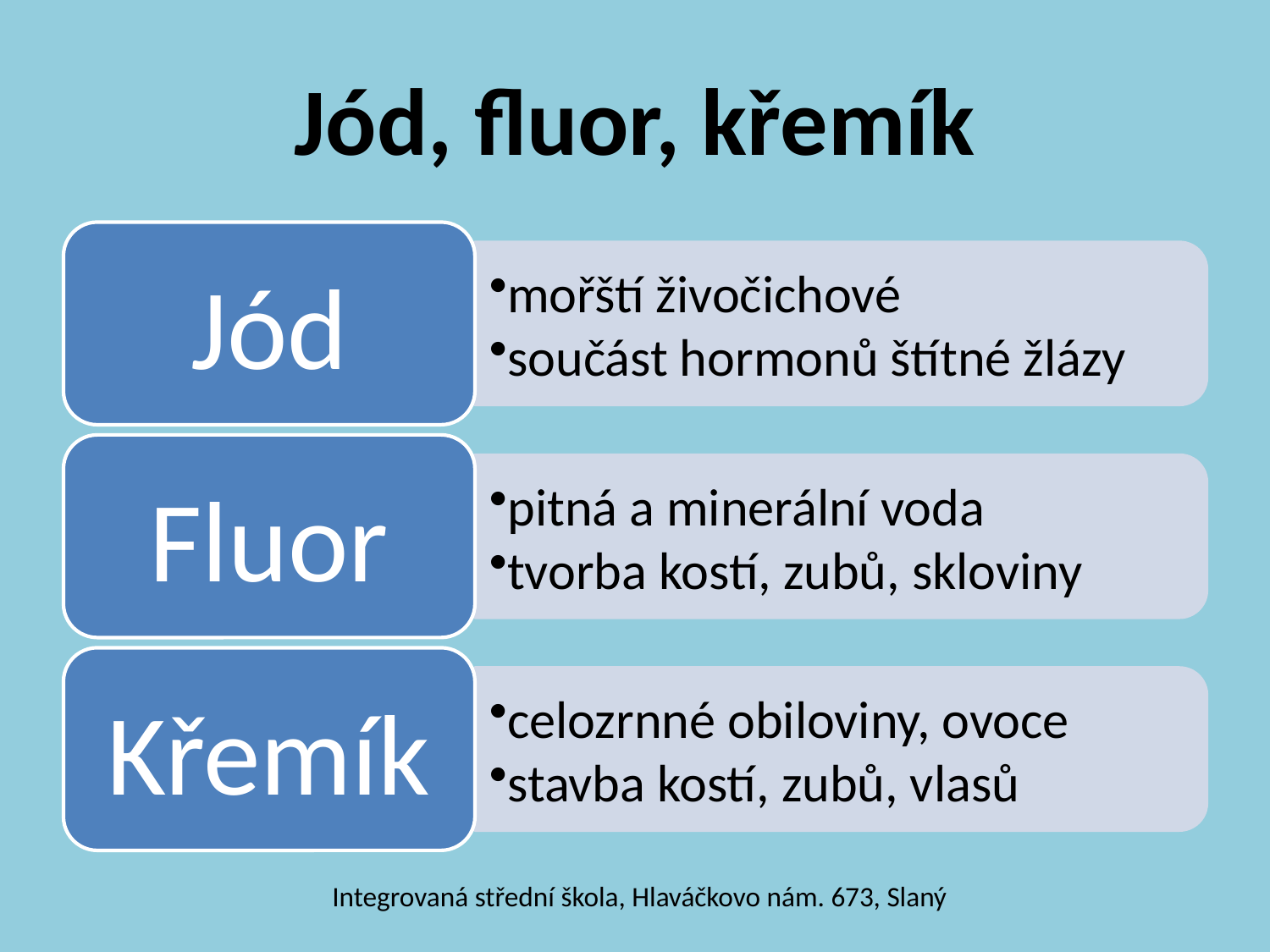

# Jód, fluor, křemík
Jód
mořští živočichové
součást hormonů štítné žlázy
Fluor
pitná a minerální voda
tvorba kostí, zubů, skloviny
Křemík
celozrnné obiloviny, ovoce
stavba kostí, zubů, vlasů
Integrovaná střední škola, Hlaváčkovo nám. 673, Slaný